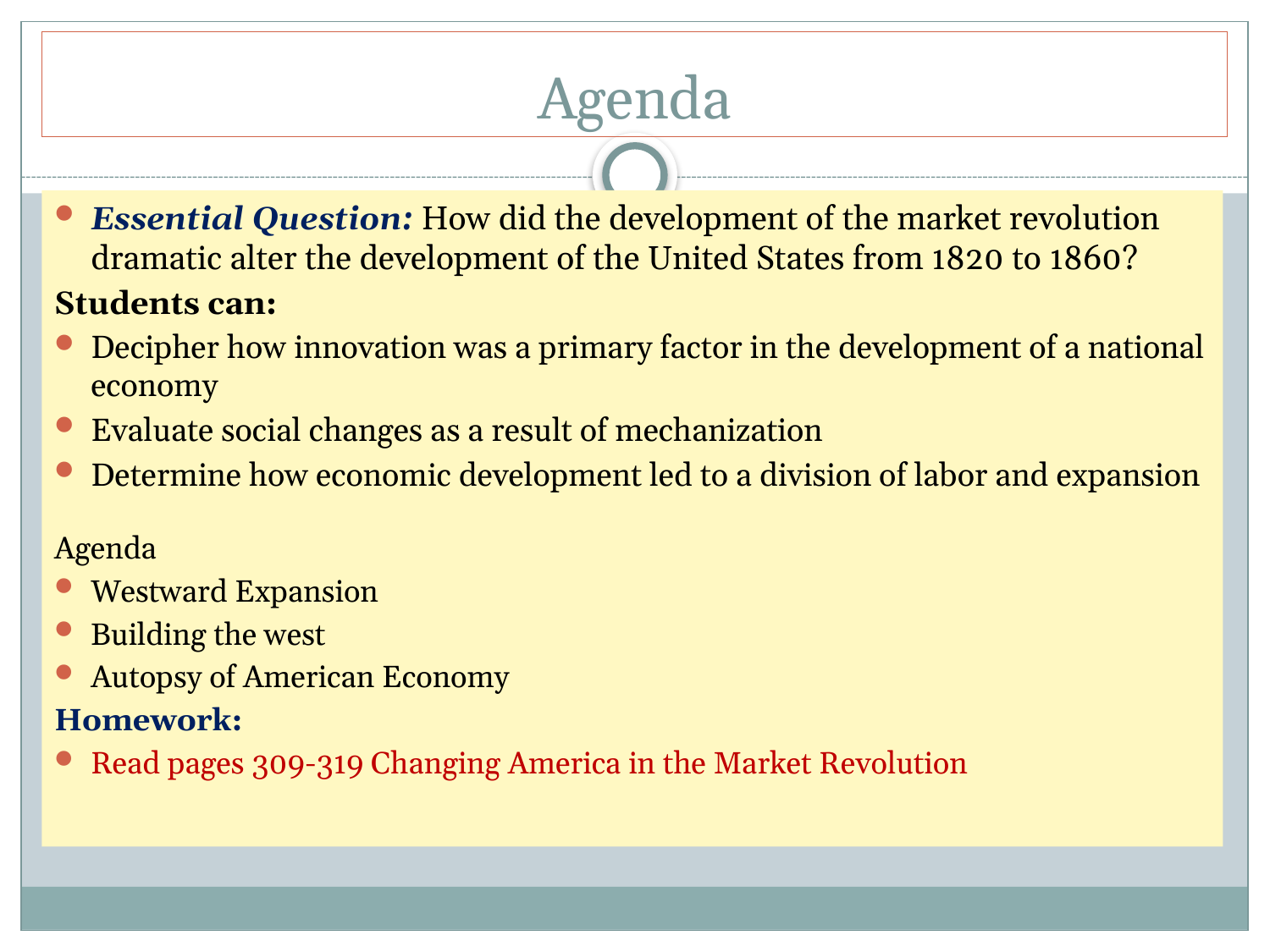

# Agenda
Essential Question: How did the development of the market revolution dramatic alter the development of the United States from 1820 to 1860?
Students can:
Decipher how innovation was a primary factor in the development of a national economy
Evaluate social changes as a result of mechanization
Determine how economic development led to a division of labor and expansion

Agenda
Westward Expansion
Building the west
Autopsy of American Economy
Homework:
Read pages 309-319 Changing America in the Market Revolution